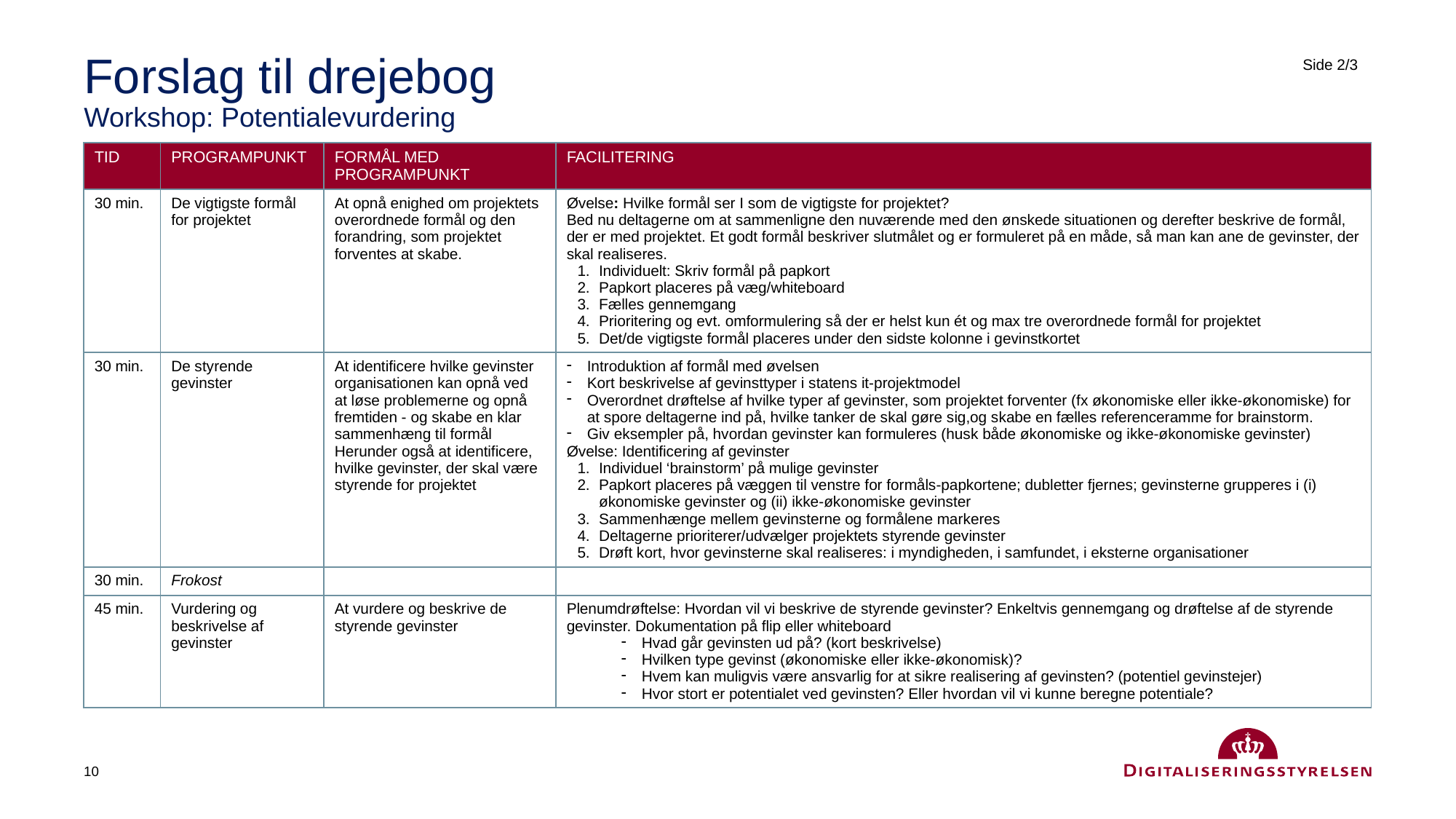

# Forslag til drejebog Workshop: Potentialevurdering
Side 2/3
| TID | PROGRAMPUNKT | FORMÅL MED PROGRAMPUNKT | FACILITERING |
| --- | --- | --- | --- |
| 30 min. | De vigtigste formål for projektet | At opnå enighed om projektets overordnede formål og den forandring, som projektet forventes at skabe. | Øvelse: Hvilke formål ser I som de vigtigste for projektet? Bed nu deltagerne om at sammenligne den nuværende med den ønskede situationen og derefter beskrive de formål, der er med projektet. Et godt formål beskriver slutmålet og er formuleret på en måde, så man kan ane de gevinster, der skal realiseres. Individuelt: Skriv formål på papkort Papkort placeres på væg/whiteboard Fælles gennemgang Prioritering og evt. omformulering så der er helst kun ét og max tre overordnede formål for projektet Det/de vigtigste formål placeres under den sidste kolonne i gevinstkortet |
| 30 min. | De styrende gevinster | At identificere hvilke gevinster organisationen kan opnå ved at løse problemerne og opnå fremtiden - og skabe en klar sammenhæng til formål Herunder også at identificere, hvilke gevinster, der skal være styrende for projektet | Introduktion af formål med øvelsen Kort beskrivelse af gevinsttyper i statens it-projektmodel Overordnet drøftelse af hvilke typer af gevinster, som projektet forventer (fx økonomiske eller ikke-økonomiske) for at spore deltagerne ind på, hvilke tanker de skal gøre sig,og skabe en fælles referenceramme for brainstorm. Giv eksempler på, hvordan gevinster kan formuleres (husk både økonomiske og ikke-økonomiske gevinster) Øvelse: Identificering af gevinster Individuel ‘brainstorm’ på mulige gevinster Papkort placeres på væggen til venstre for formåls-papkortene; dubletter fjernes; gevinsterne grupperes i (i) økonomiske gevinster og (ii) ikke-økonomiske gevinster Sammenhænge mellem gevinsterne og formålene markeres Deltagerne prioriterer/udvælger projektets styrende gevinster Drøft kort, hvor gevinsterne skal realiseres: i myndigheden, i samfundet, i eksterne organisationer |
| 30 min. | Frokost |  |  |
| 45 min. | Vurdering og beskrivelse af gevinster | At vurdere og beskrive de styrende gevinster | Plenumdrøftelse: Hvordan vil vi beskrive de styrende gevinster? Enkeltvis gennemgang og drøftelse af de styrende gevinster. Dokumentation på flip eller whiteboard Hvad går gevinsten ud på? (kort beskrivelse) Hvilken type gevinst (økonomiske eller ikke-økonomisk)? Hvem kan muligvis være ansvarlig for at sikre realisering af gevinsten? (potentiel gevinstejer) Hvor stort er potentialet ved gevinsten? Eller hvordan vil vi kunne beregne potentiale? |
10